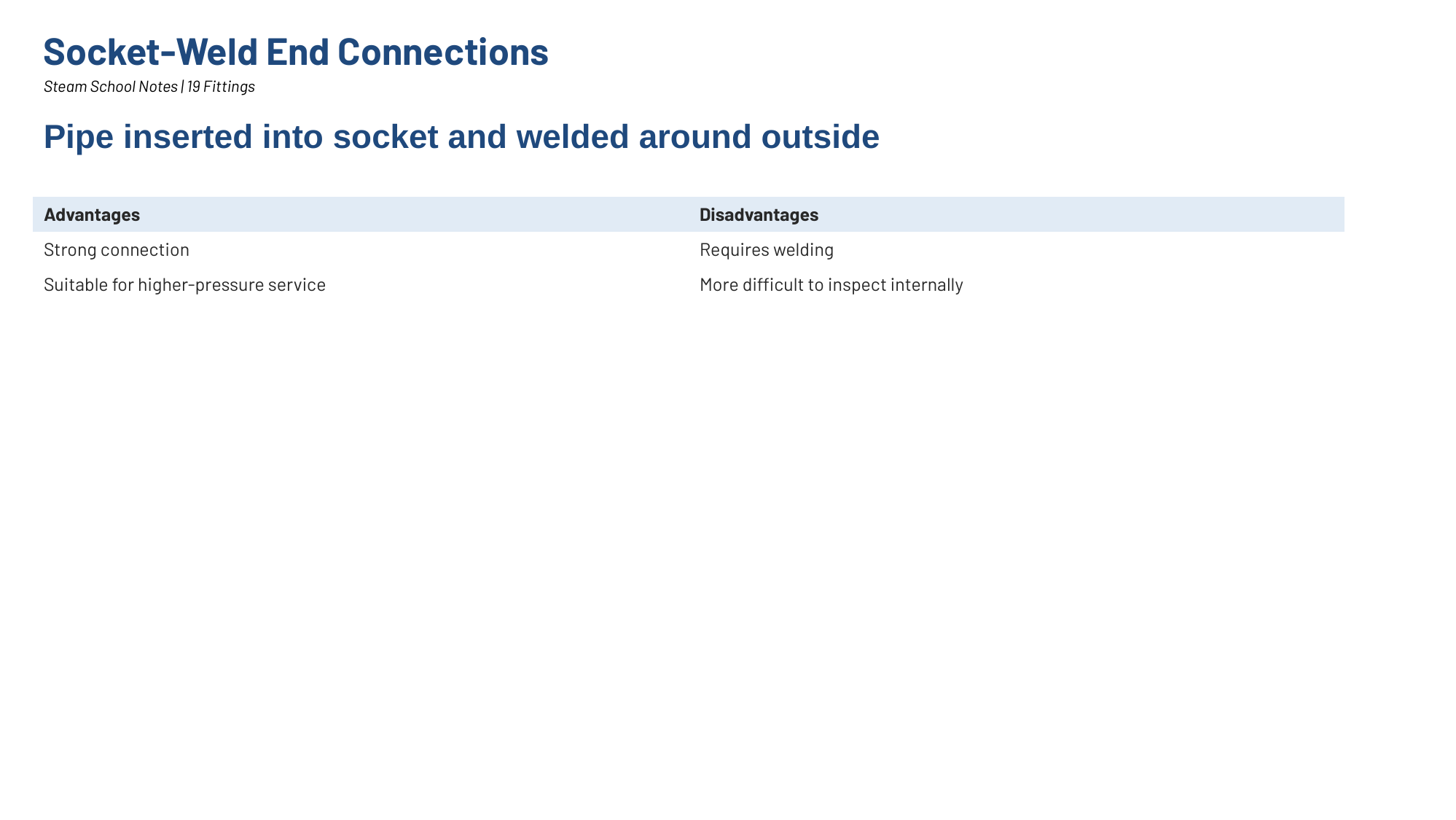

Socket-Weld End Connections
Steam School Notes | 19 Fittings
Pipe inserted into socket and welded around outside
| Advantages | Disadvantages |
| --- | --- |
| Strong connection | Requires welding |
| Suitable for higher-pressure service | More difficult to inspect internally |